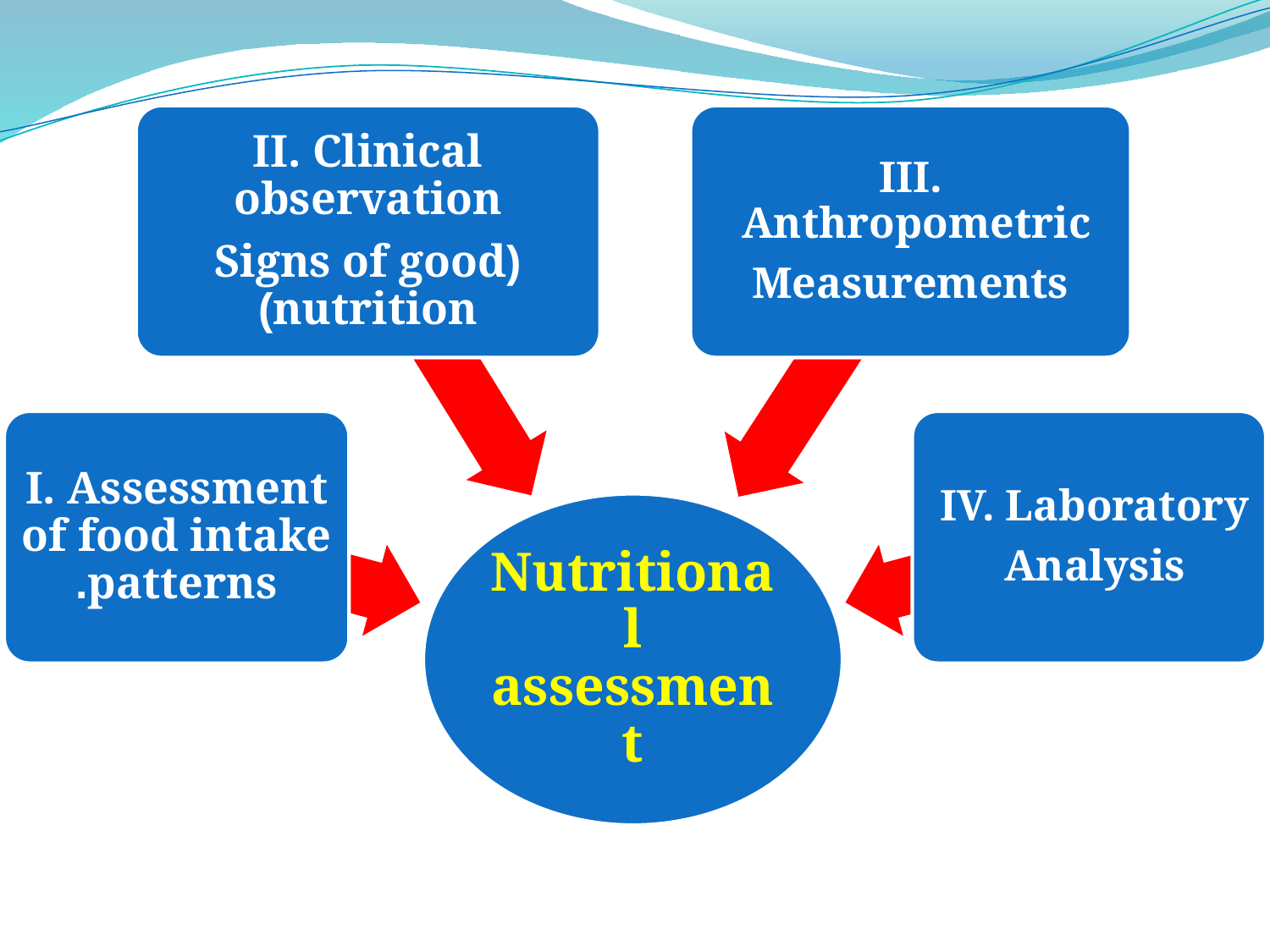

Nutritional assessment
I. Assessment of food intake patterns.
II. Clinical observation
(Signs of good nutrition)
III. Anthropometric
Measurements
IV. Laboratory
Analysis